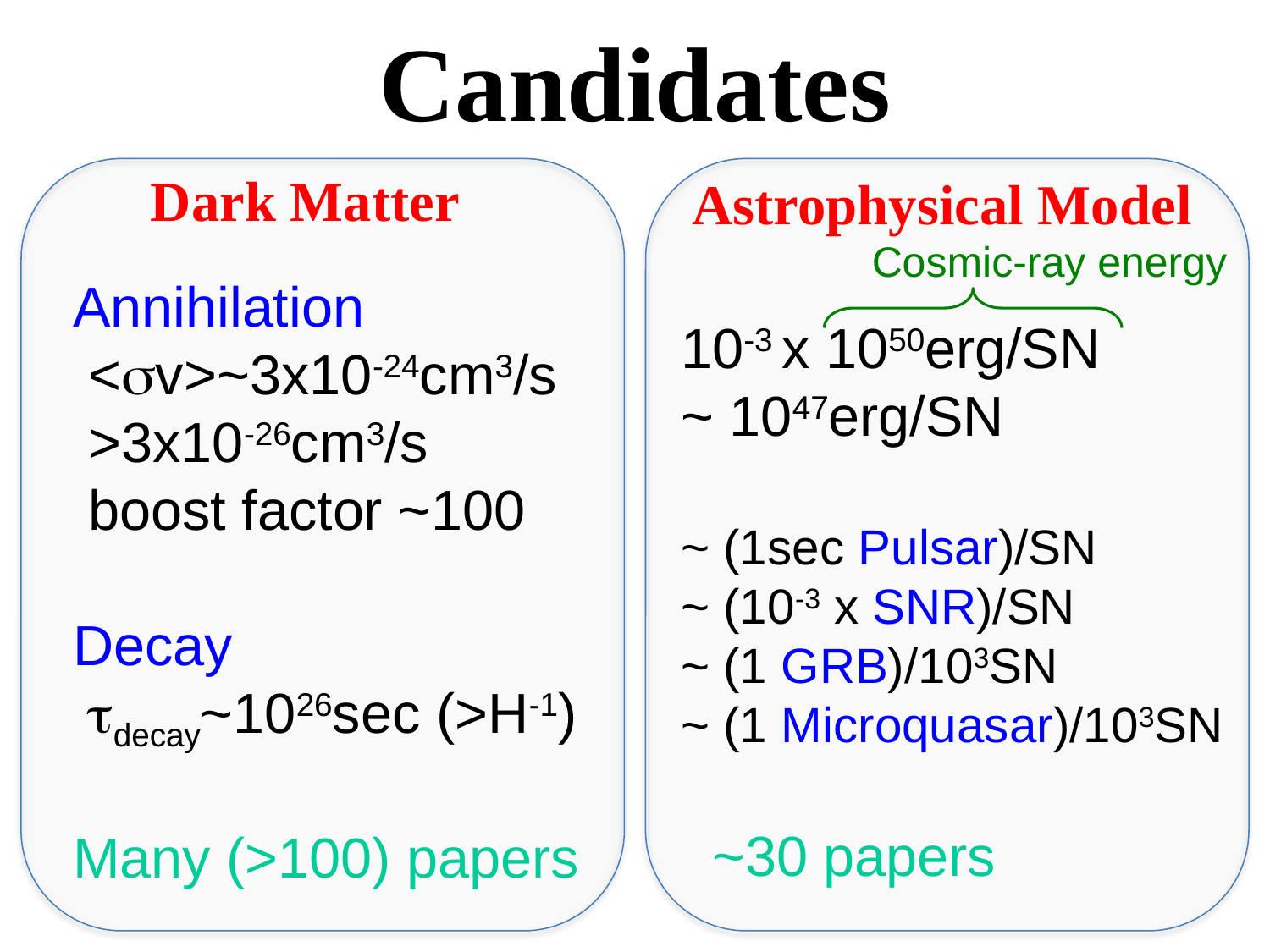

# Candidates

Dark Matter

Astrophysical Model
Cosmic-ray energy
Annihilation
 <σv>~3x10-24cm3/s
 >3x10-26cm3/s
 boost factor ~100

Decay
 τdecay~1026sec (>H-1)

Many (>100) papers
10-3 x 1050erg/SN
~ 1047erg/SN

~ (1sec Pulsar)/SN
~ (10-3 x SNR)/SN
~ (1 GRB)/103SN
~ (1 Microquasar)/103SN

  ~30 papers